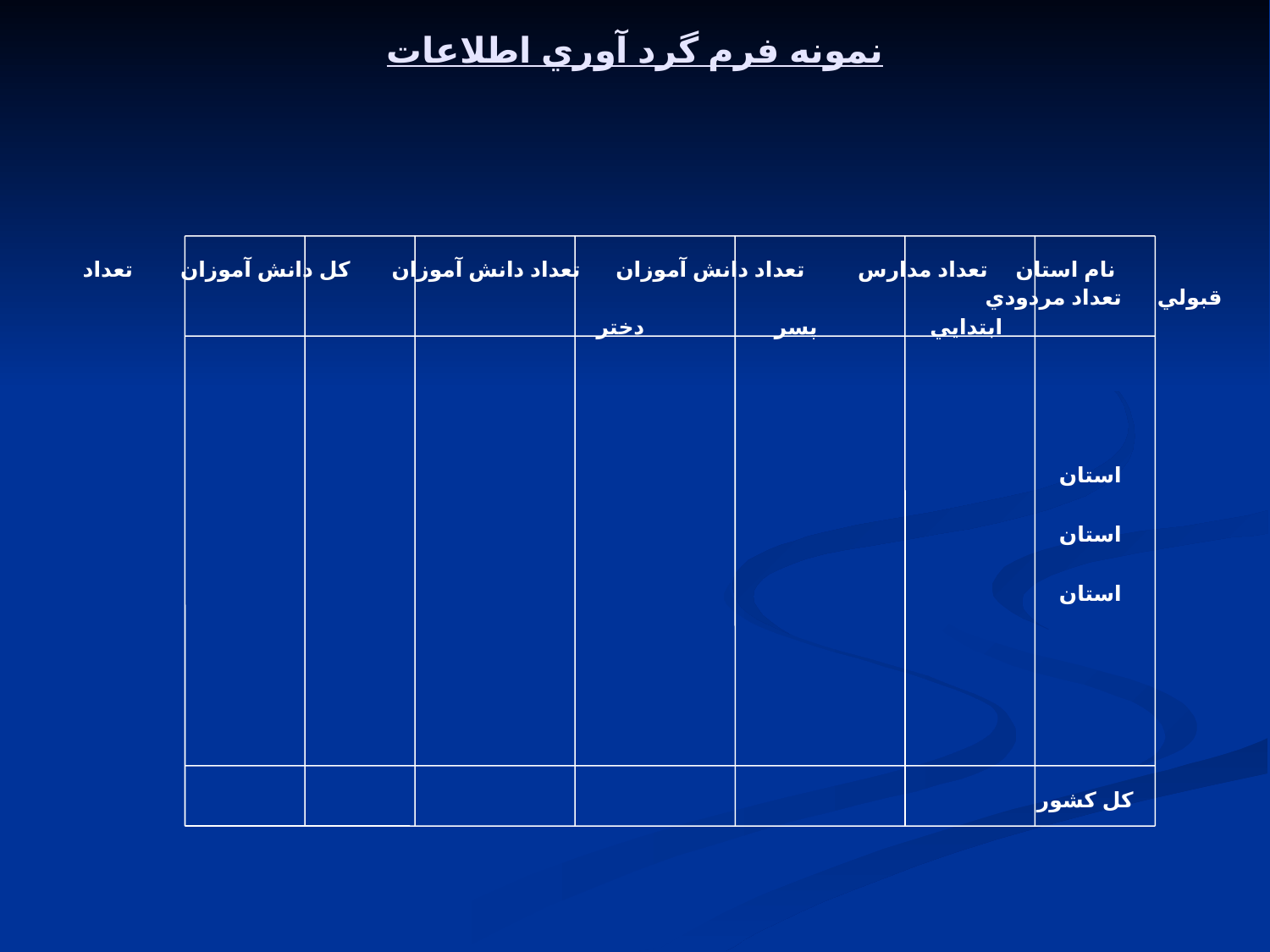

# نمونه فرم گرد آوري اطلاعات

            نام استان   تعداد مدارس         تعداد دانش آموزان      تعداد دانش آموزان       کل دانش آموزان        تعداد قبولي      تعداد مردودي
                                     ابتدايي                   پسر                      دختر

                 استان

                 استان

                 استان

               کل کشور